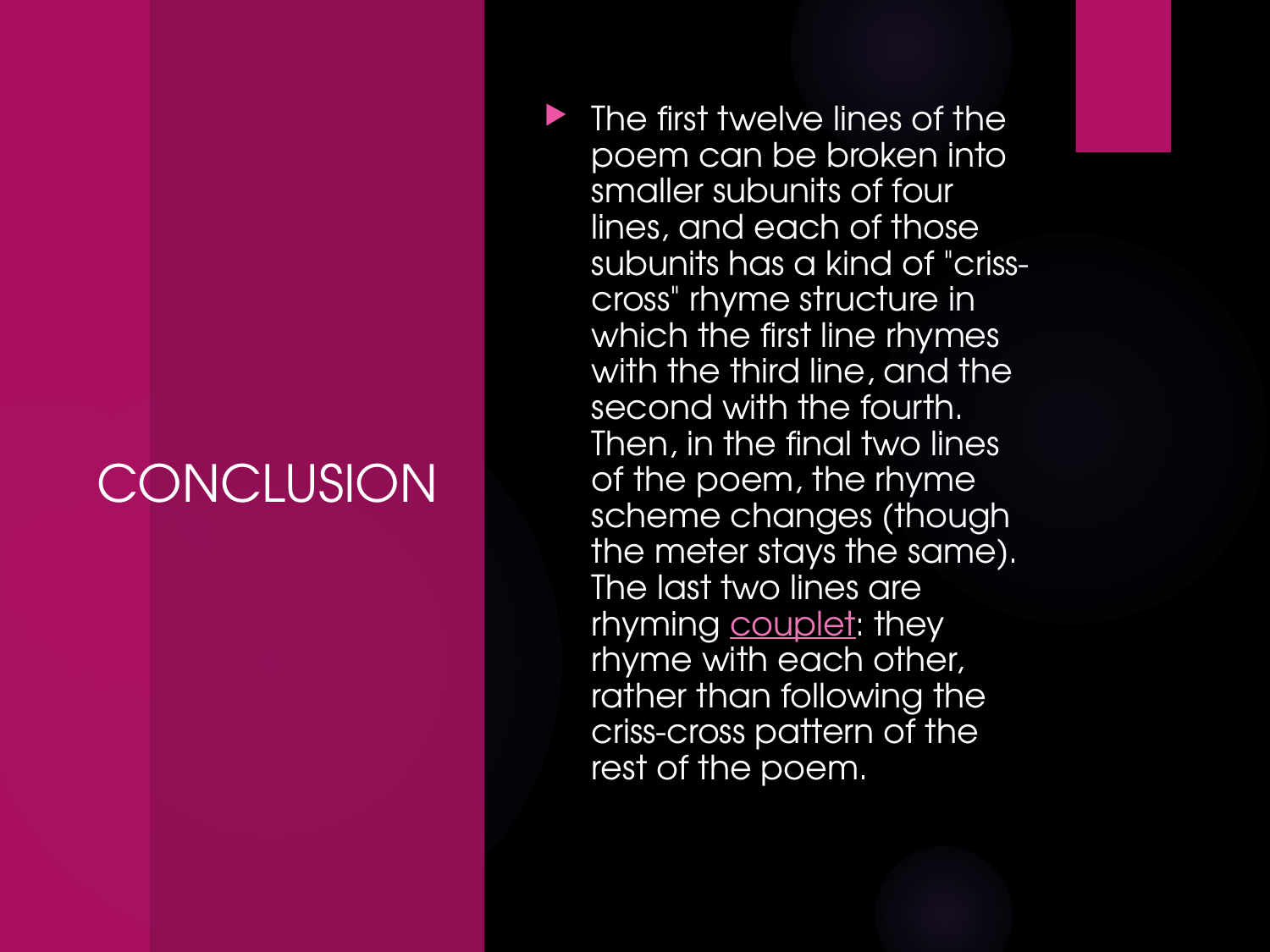

# CONCLUSION
The first twelve lines of the poem can be broken into smaller subunits of four lines, and each of those subunits has a kind of "criss-cross" rhyme structure in which the first line rhymes with the third line, and the second with the fourth. Then, in the final two lines of the poem, the rhyme scheme changes (though the meter stays the same). The last two lines are rhyming couplet: they rhyme with each other, rather than following the criss-cross pattern of the rest of the poem.